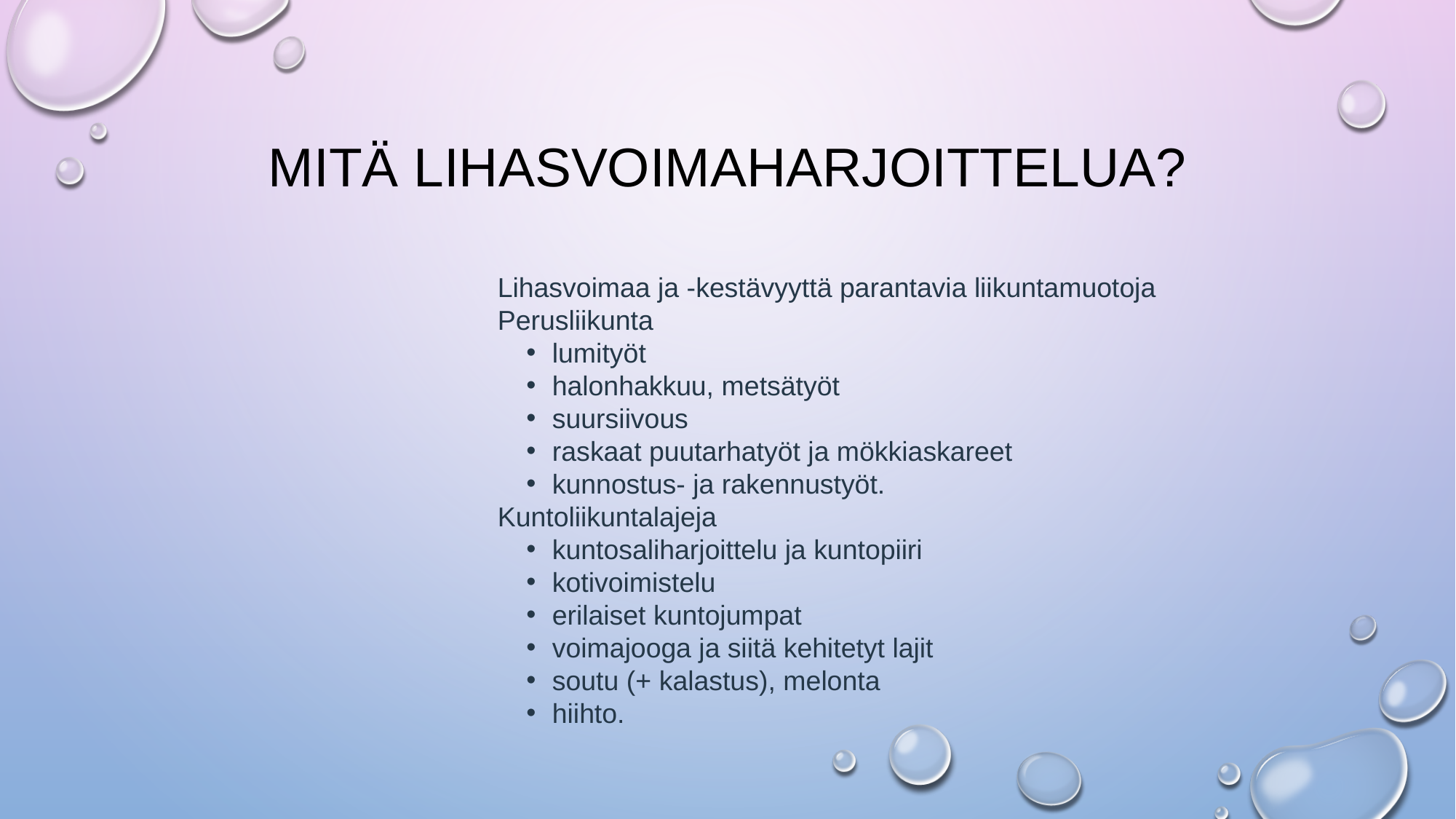

# Mitä lihasvoimaharjoittelua?
Lihasvoimaa ja -kestävyyttä parantavia liikuntamuotoja
Perusliikunta
lumityöt
halonhakkuu, metsätyöt
suursiivous
raskaat puutarhatyöt ja mökkiaskareet
kunnostus- ja rakennustyöt.
Kuntoliikuntalajeja
kuntosaliharjoittelu ja kuntopiiri
kotivoimistelu
erilaiset kuntojumpat
voimajooga ja siitä kehitetyt lajit
soutu (+ kalastus), melonta
hiihto.